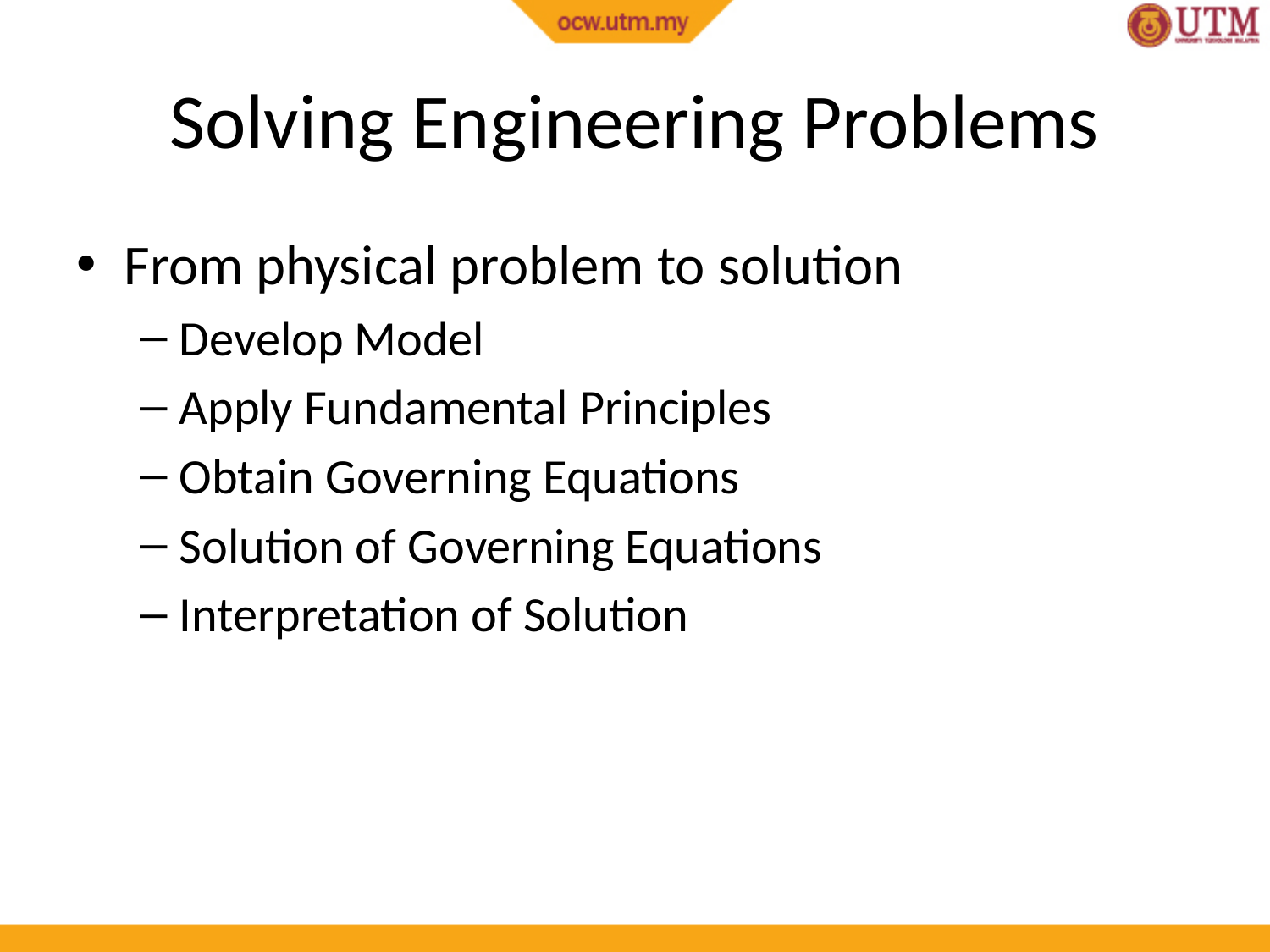

# Solving Engineering Problems
From physical problem to solution
Develop Model
Apply Fundamental Principles
Obtain Governing Equations
Solution of Governing Equations
Interpretation of Solution